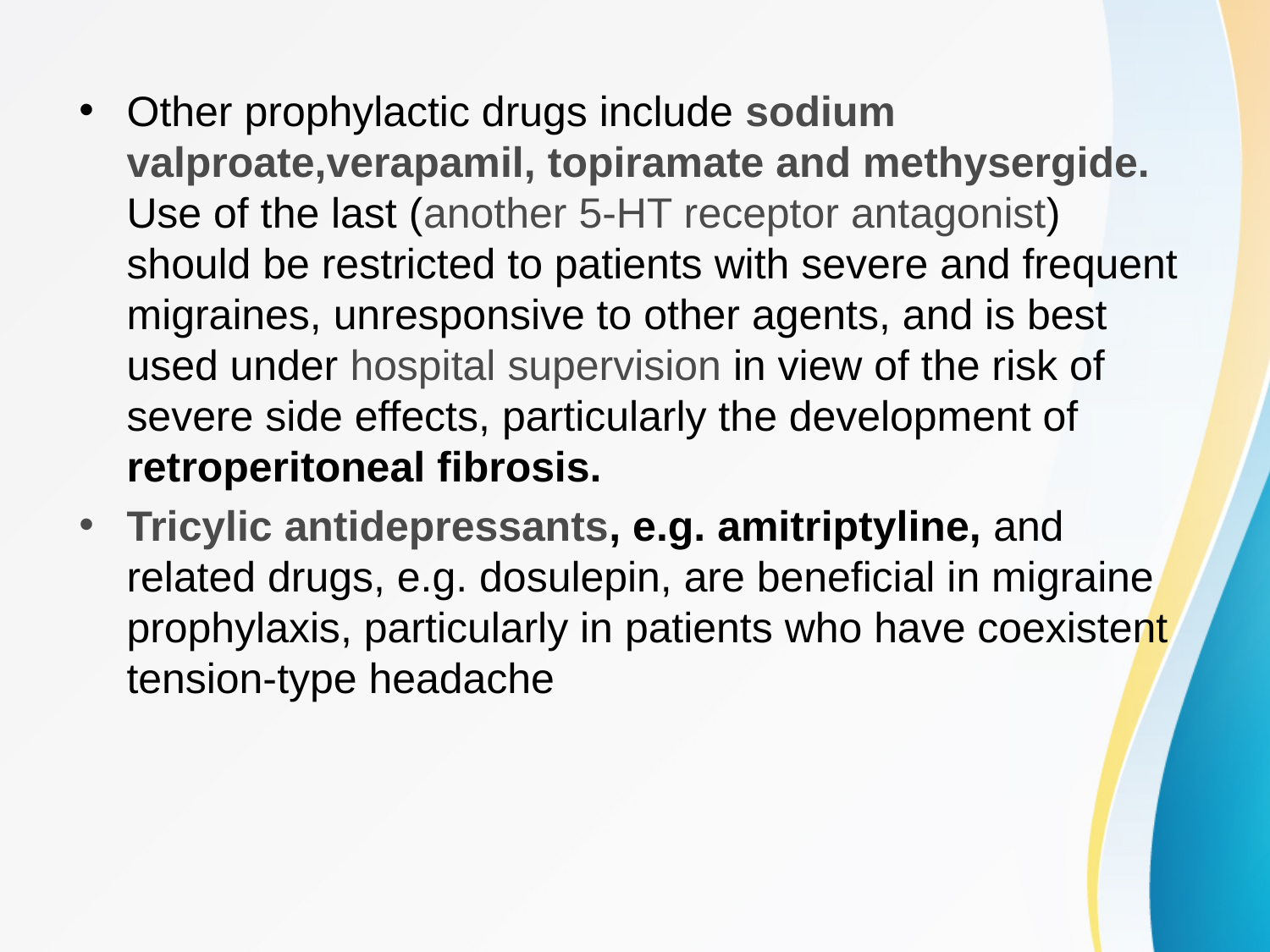

Other prophylactic drugs include sodium valproate,verapamil, topiramate and methysergide. Use of the last (another 5-HT receptor antagonist) should be restricted to patients with severe and frequent migraines, unresponsive to other agents, and is best used under hospital supervision in view of the risk of severe side effects, particularly the development of retroperitoneal fibrosis.
Tricylic antidepressants, e.g. amitriptyline, and related drugs, e.g. dosulepin, are beneficial in migraine prophylaxis, particularly in patients who have coexistent tension-type headache